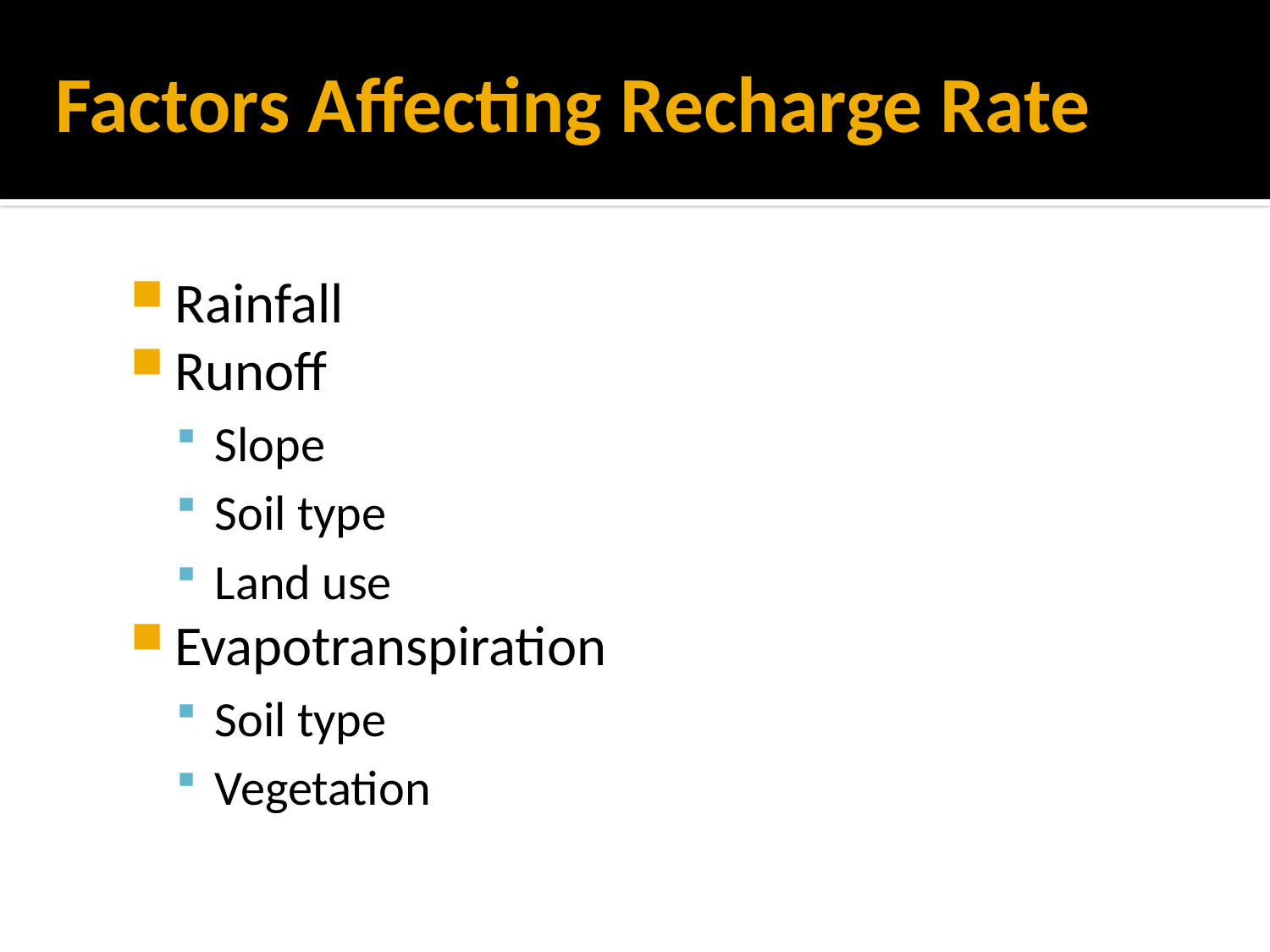

# Factors Affecting Recharge Rate
Rainfall
Runoff
Slope
Soil type
Land use
Evapotranspiration
Soil type
Vegetation